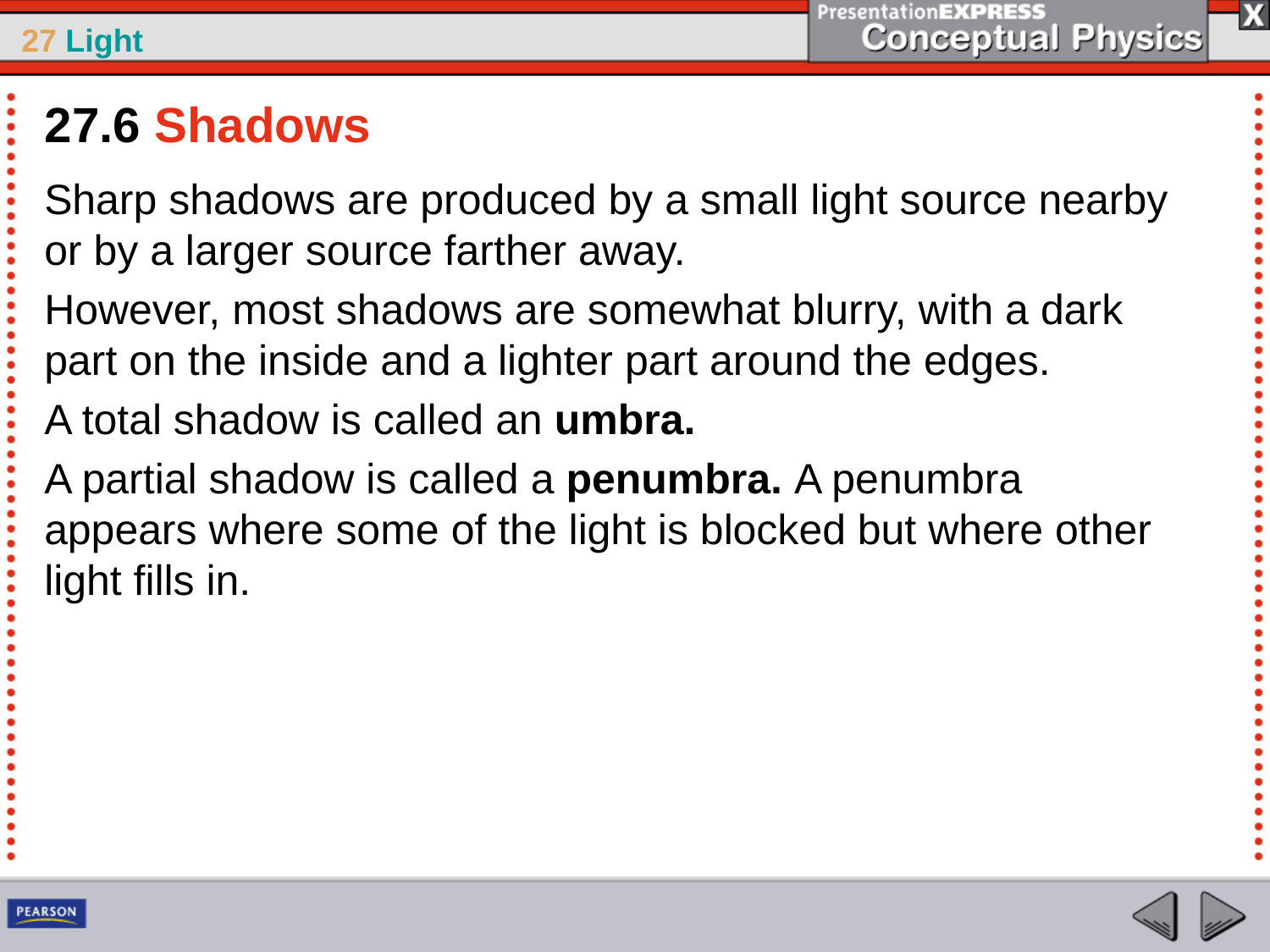

27.6 Shadows
Sharp shadows are produced by a small light source nearby or by a larger source farther away.
However, most shadows are somewhat blurry, with a dark part on the inside and a lighter part around the edges.
A total shadow is called an umbra.
A partial shadow is called a penumbra. A penumbra appears where some of the light is blocked but where other light fills in.